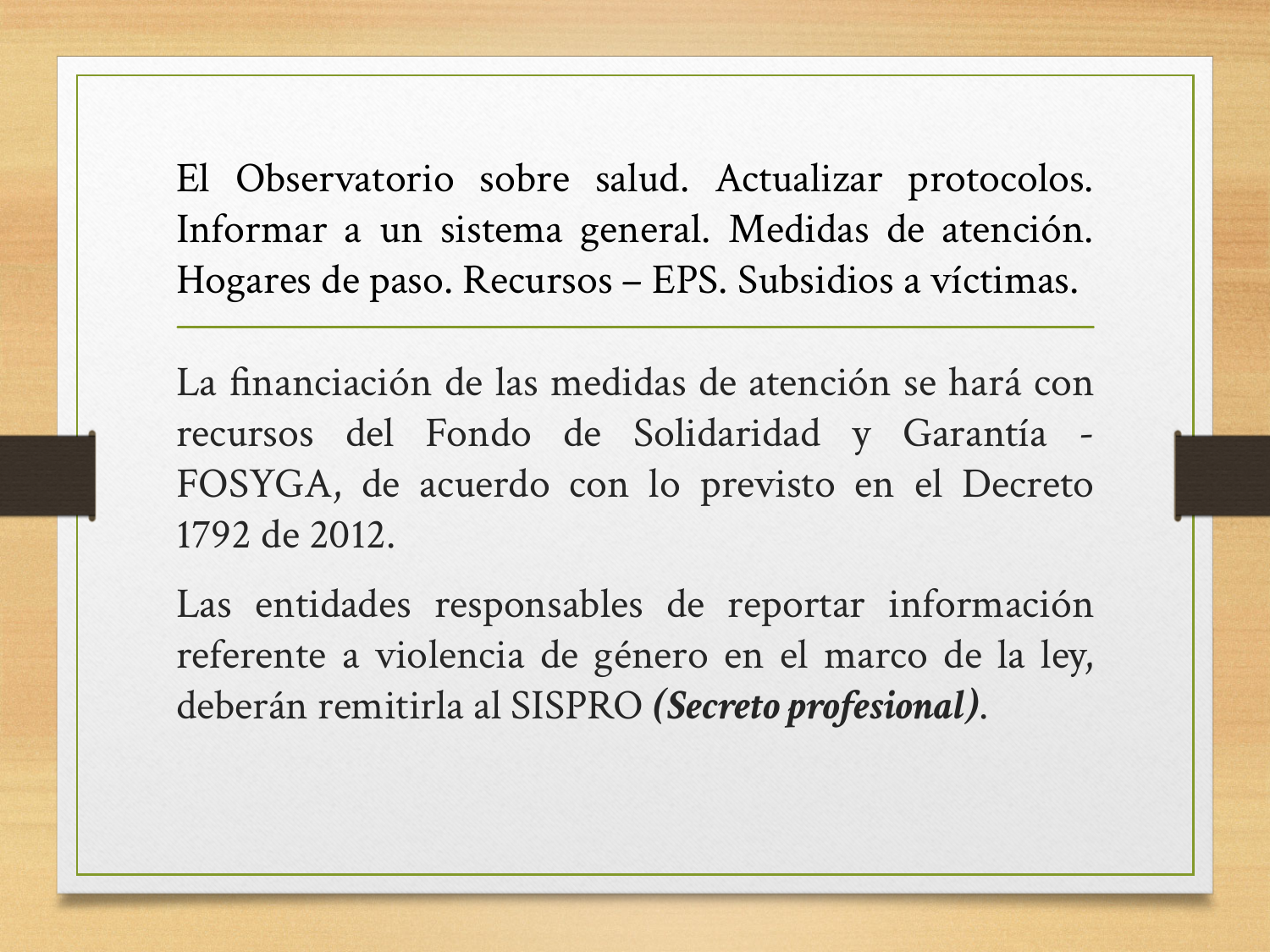

El Observatorio sobre salud. Actualizar protocolos. Informar a un sistema general. Medidas de atención. Hogares de paso. Recursos – EPS. Subsidios a víctimas.

La financiación de las medidas de atención se hará con recursos del Fondo de Solidaridad y Garantía -FOSYGA, de acuerdo con lo previsto en el Decreto 1792 de 2012.
Las entidades responsables de reportar información referente a violencia de género en el marco de la ley, deberán remitirla al SISPRO (Secreto profesional).